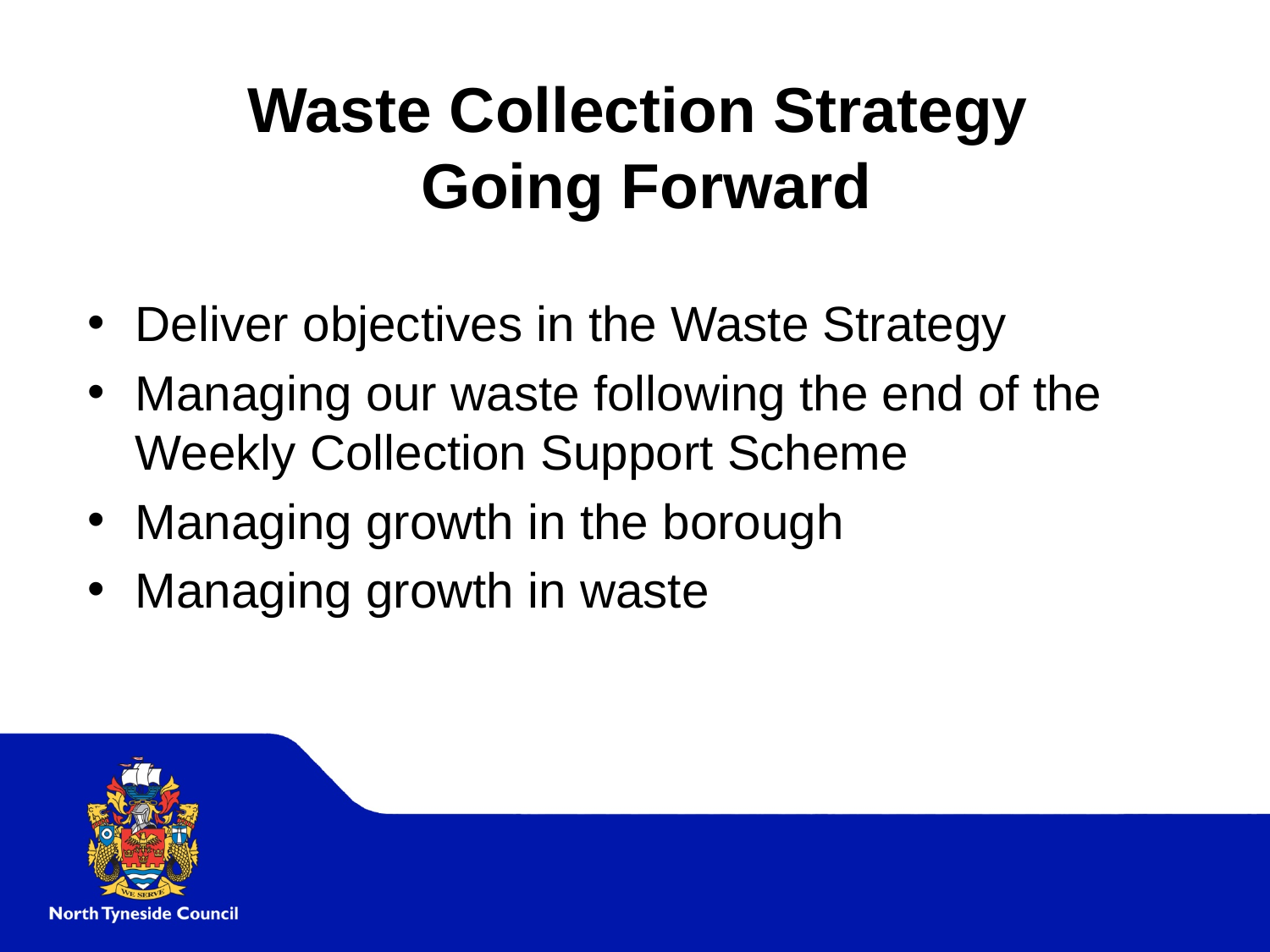

# Waste Collection Strategy Going Forward
Deliver objectives in the Waste Strategy
Managing our waste following the end of the Weekly Collection Support Scheme
Managing growth in the borough
Managing growth in waste